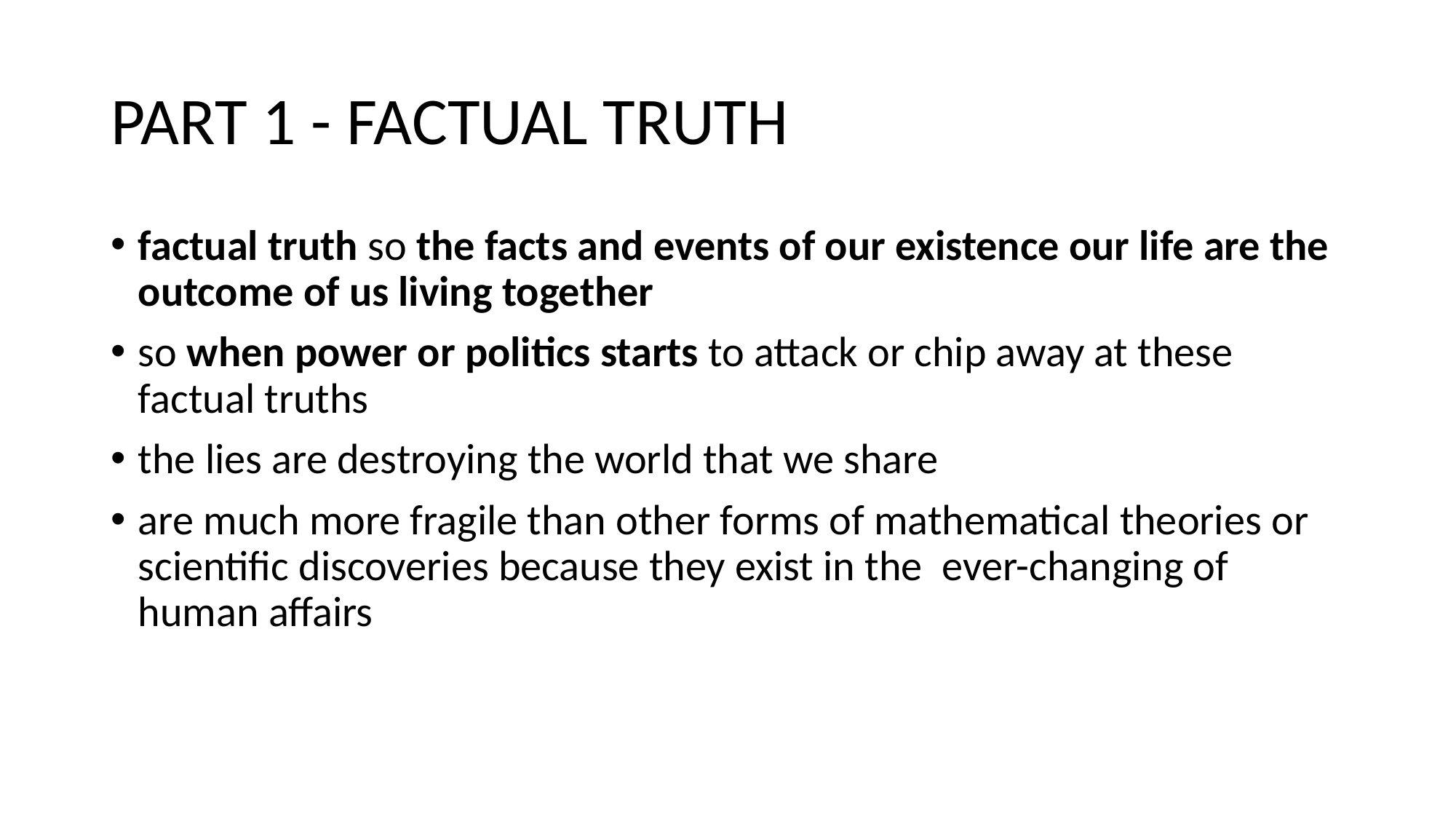

# PART 1 - FACTUAL TRUTH
factual truth so the facts and events of our existence our life are the outcome of us living together
so when power or politics starts to attack or chip away at these factual truths
the lies are destroying the world that we share
are much more fragile than other forms of mathematical theories or scientific discoveries because they exist in the  ever-changing of human affairs